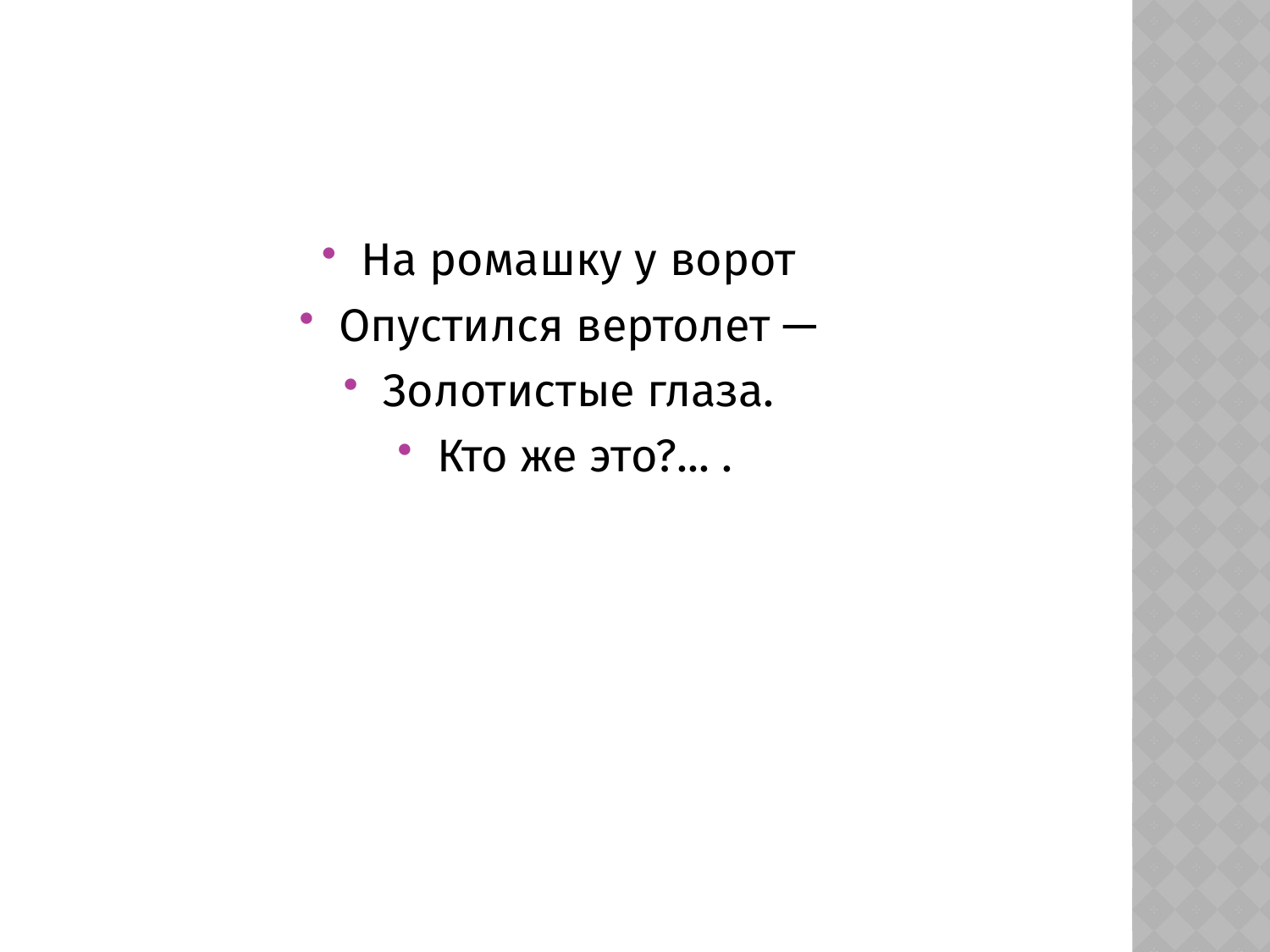

#
На ромашку у ворот
Опустился вертолет —
Золотистые глаза.
Кто же это?... .